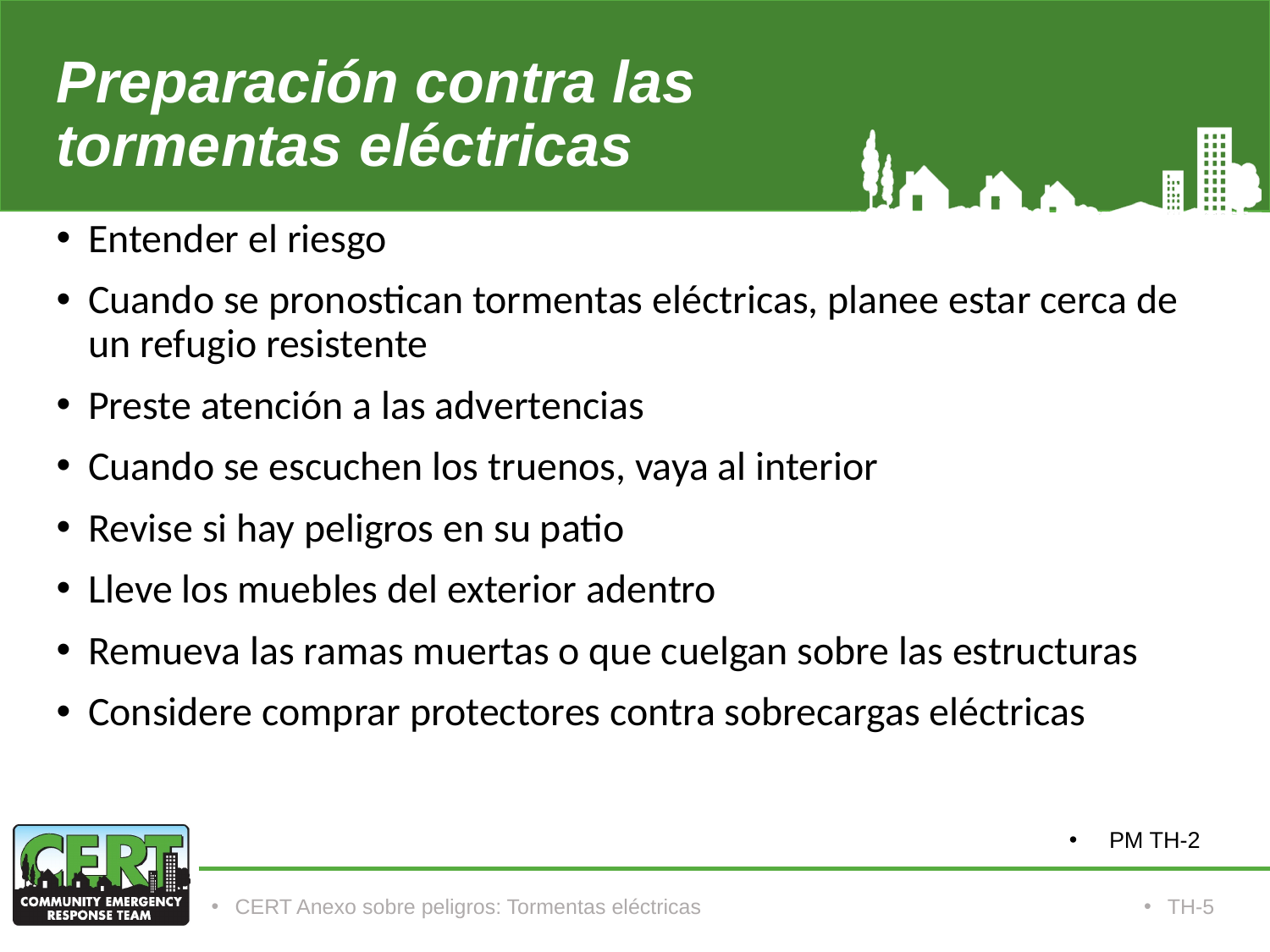

# Preparación contra las tormentas eléctricas
Entender el riesgo
Cuando se pronostican tormentas eléctricas, planee estar cerca de un refugio resistente
Preste atención a las advertencias
Cuando se escuchen los truenos, vaya al interior
Revise si hay peligros en su patio
Lleve los muebles del exterior adentro
Remueva las ramas muertas o que cuelgan sobre las estructuras
Considere comprar protectores contra sobrecargas eléctricas
PM TH-2
CERT Anexo sobre peligros: Tormentas eléctricas
TH-5